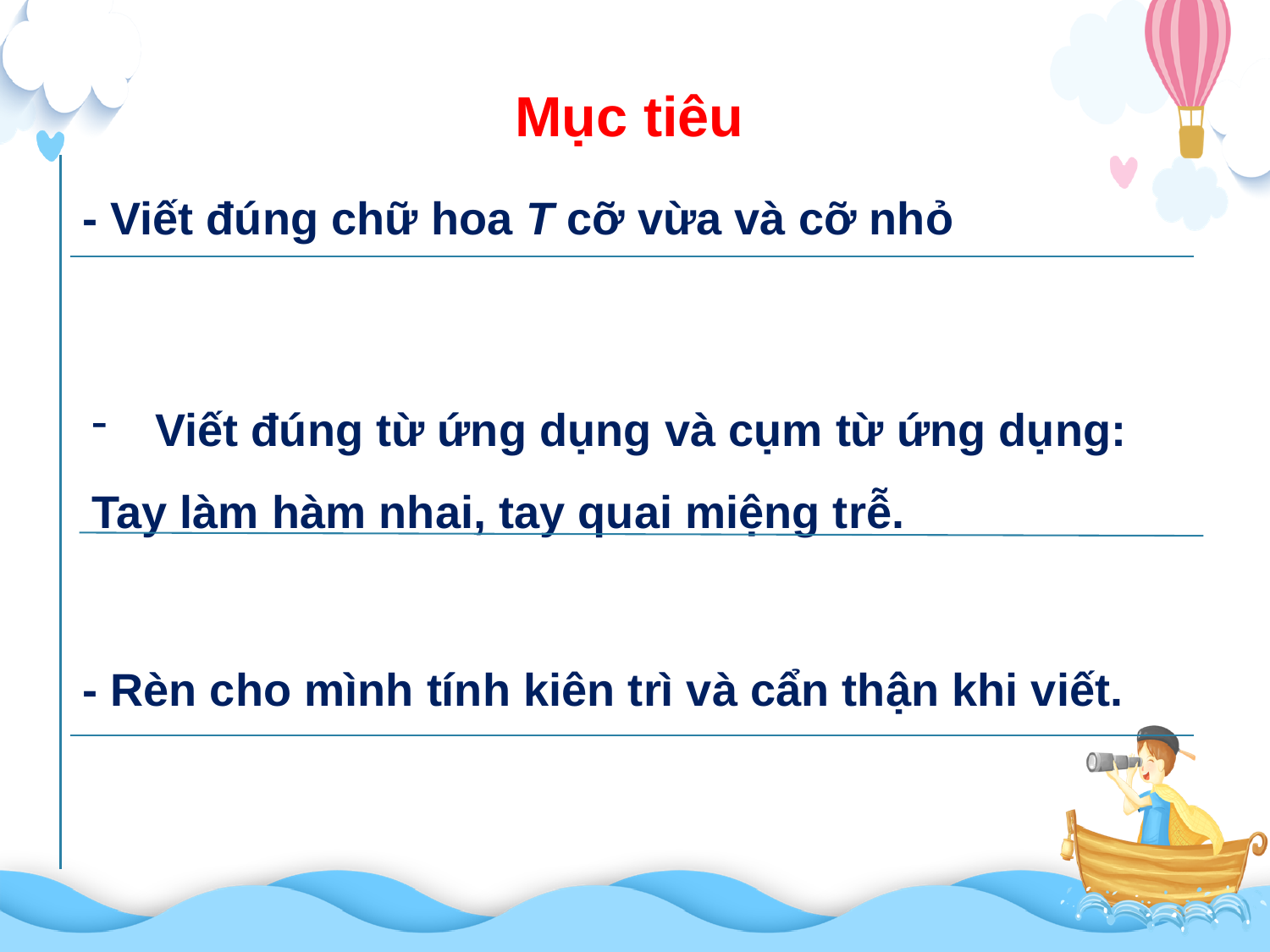

Mục tiêu
- Viết đúng chữ hoa T cỡ vừa và cỡ nhỏ
Viết đúng từ ứng dụng và cụm từ ứng dụng:
Tay làm hàm nhai, tay quai miệng trễ.
- Rèn cho mình tính kiên trì và cẩn thận khi viết.